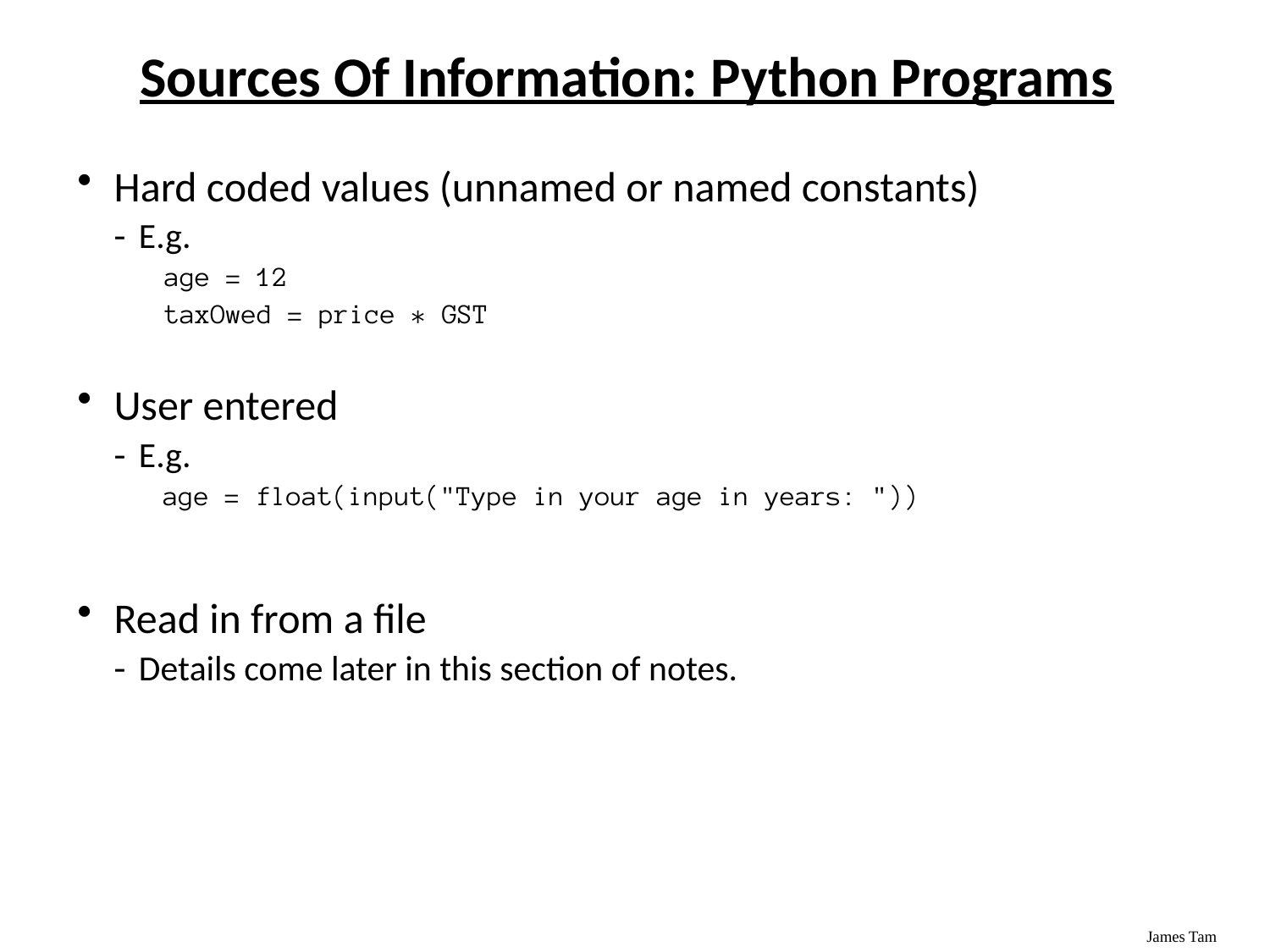

# Sources Of Information: Python Programs
Hard coded values (unnamed or named constants)
E.g.
age = 12
taxOwed = price * GST

User entered
E.g.
age = float(input("Type in your age in years: "))

Read in from a file
Details come later in this section of notes.